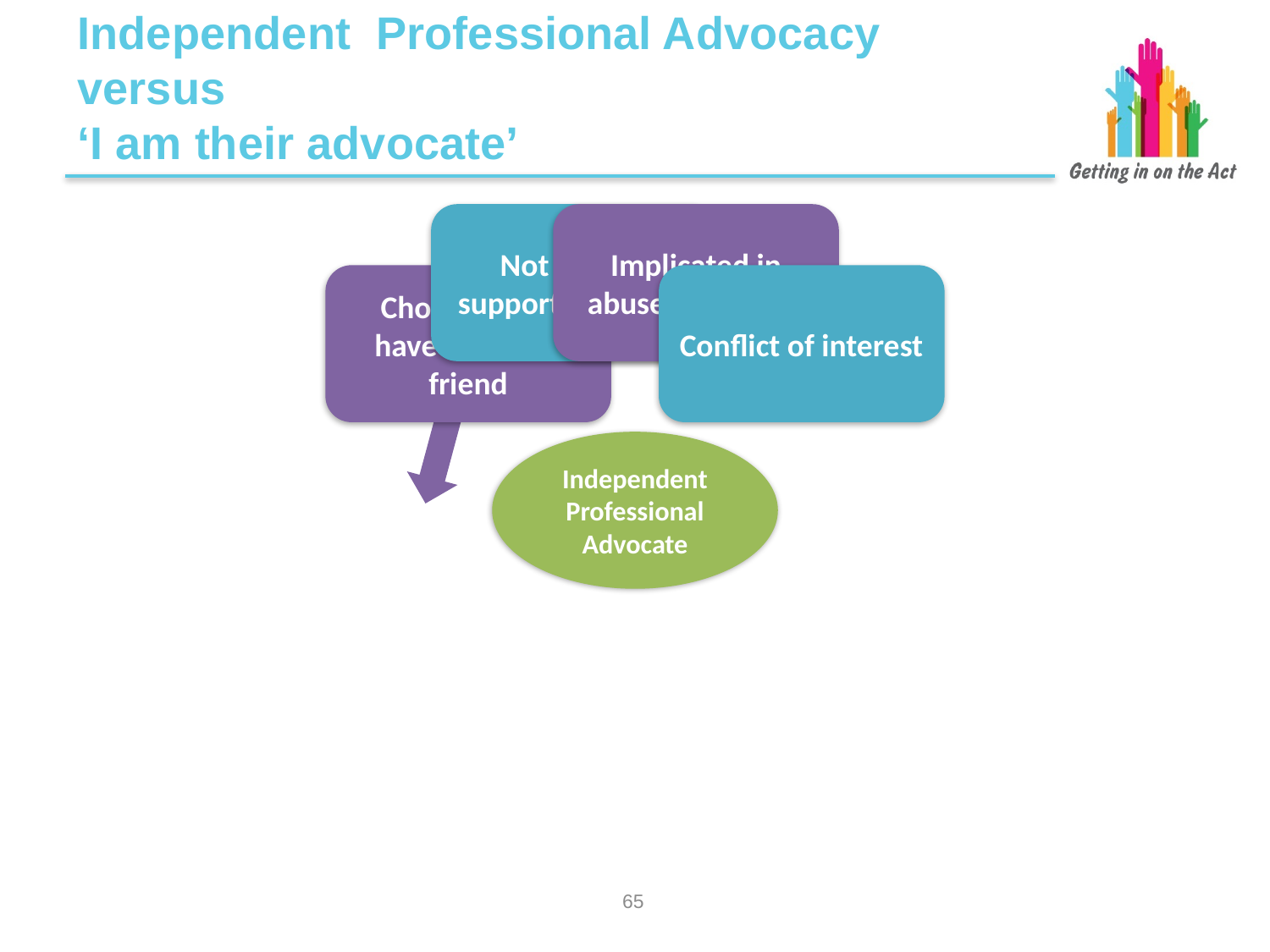

# Independent  Professional Advocacy versus ‘I am their advocate’
Independent Professional Advocate
Conflict of interest
65